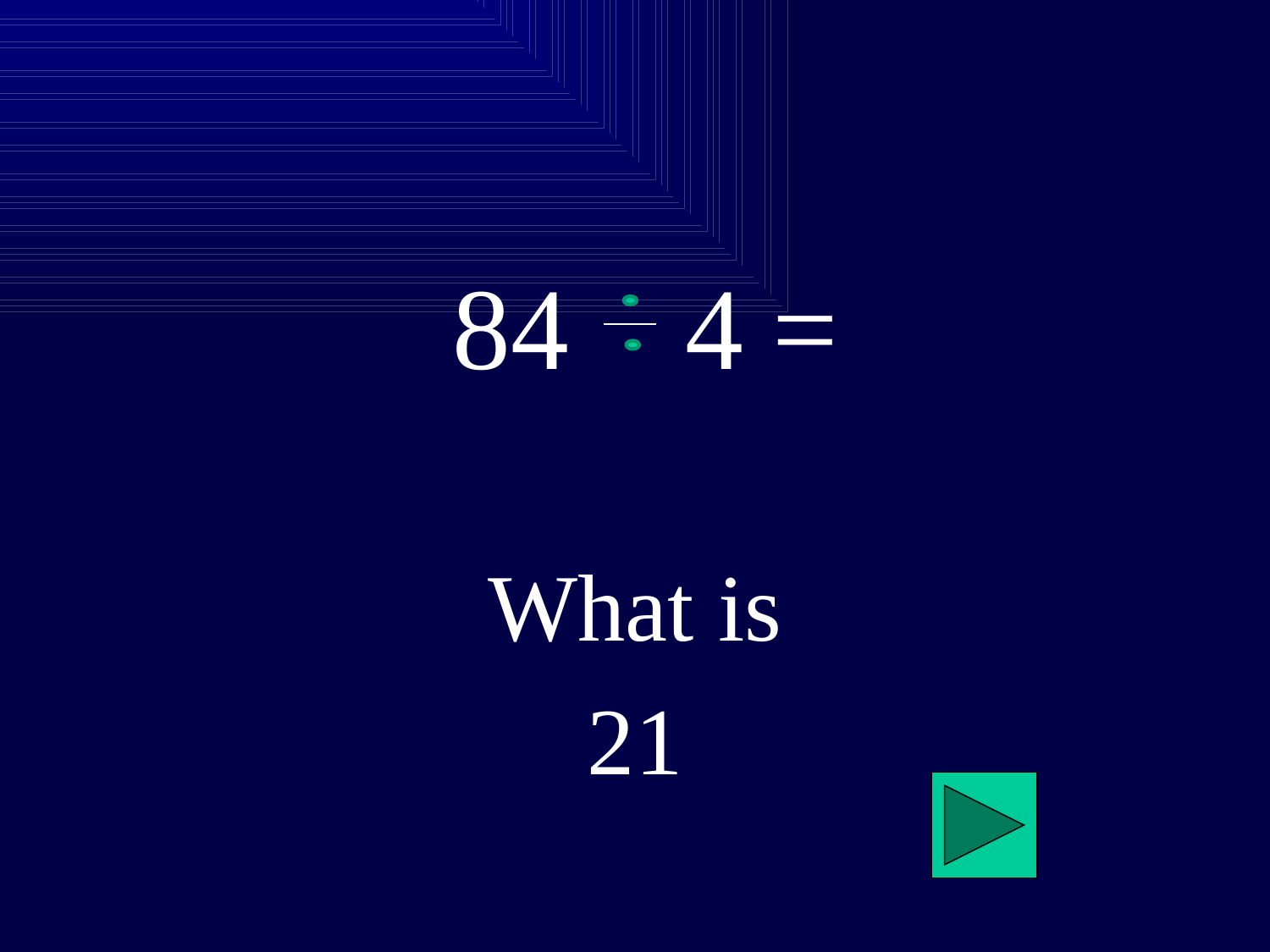

# 84    4 =

What is
21